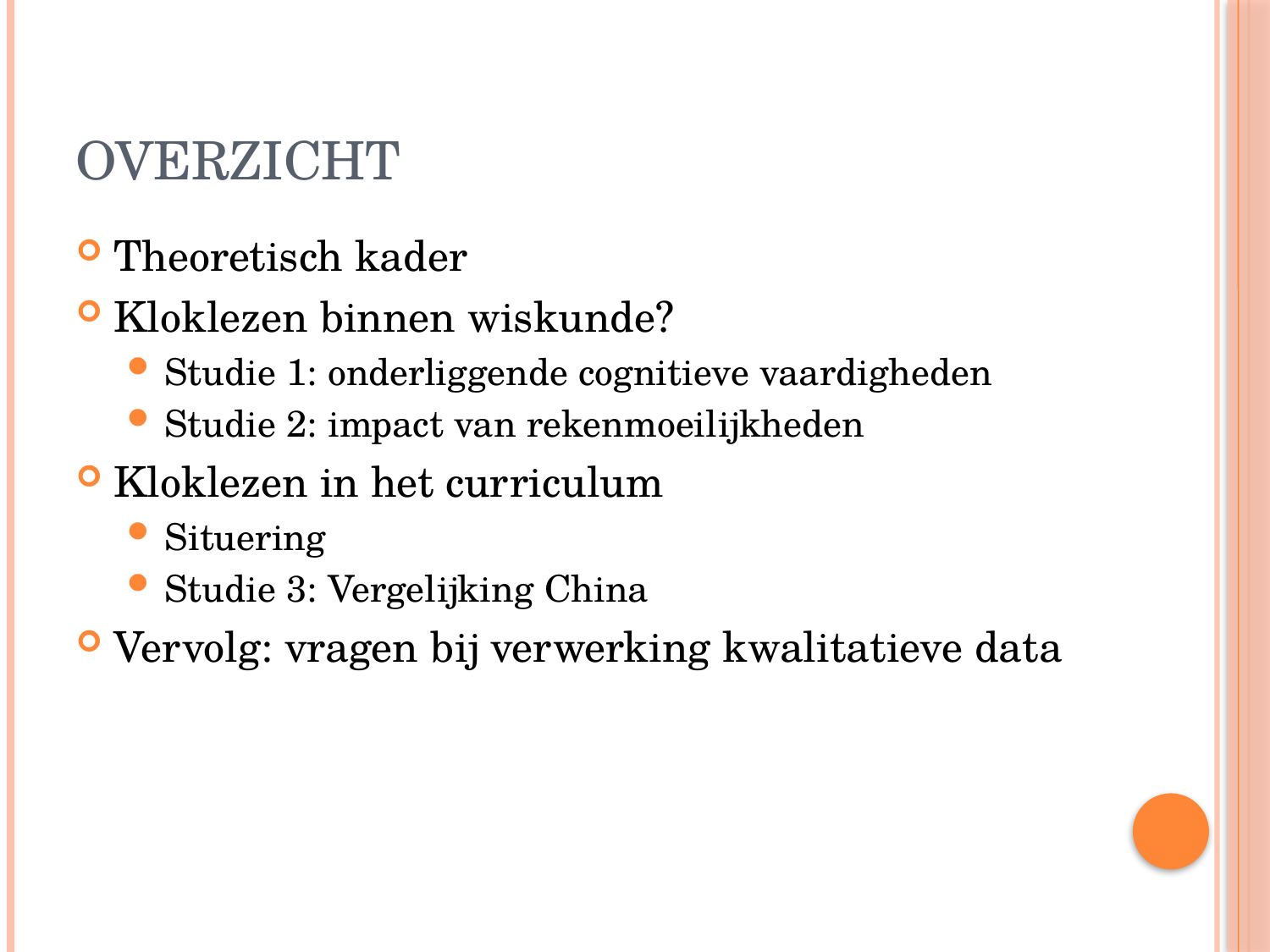

# Overzicht
Theoretisch kader
Kloklezen binnen wiskunde?
Studie 1: onderliggende cognitieve vaardigheden
Studie 2: impact van rekenmoeilijkheden
Kloklezen in het curriculum
Situering
Studie 3: Vergelijking China
Vervolg: vragen bij verwerking kwalitatieve data